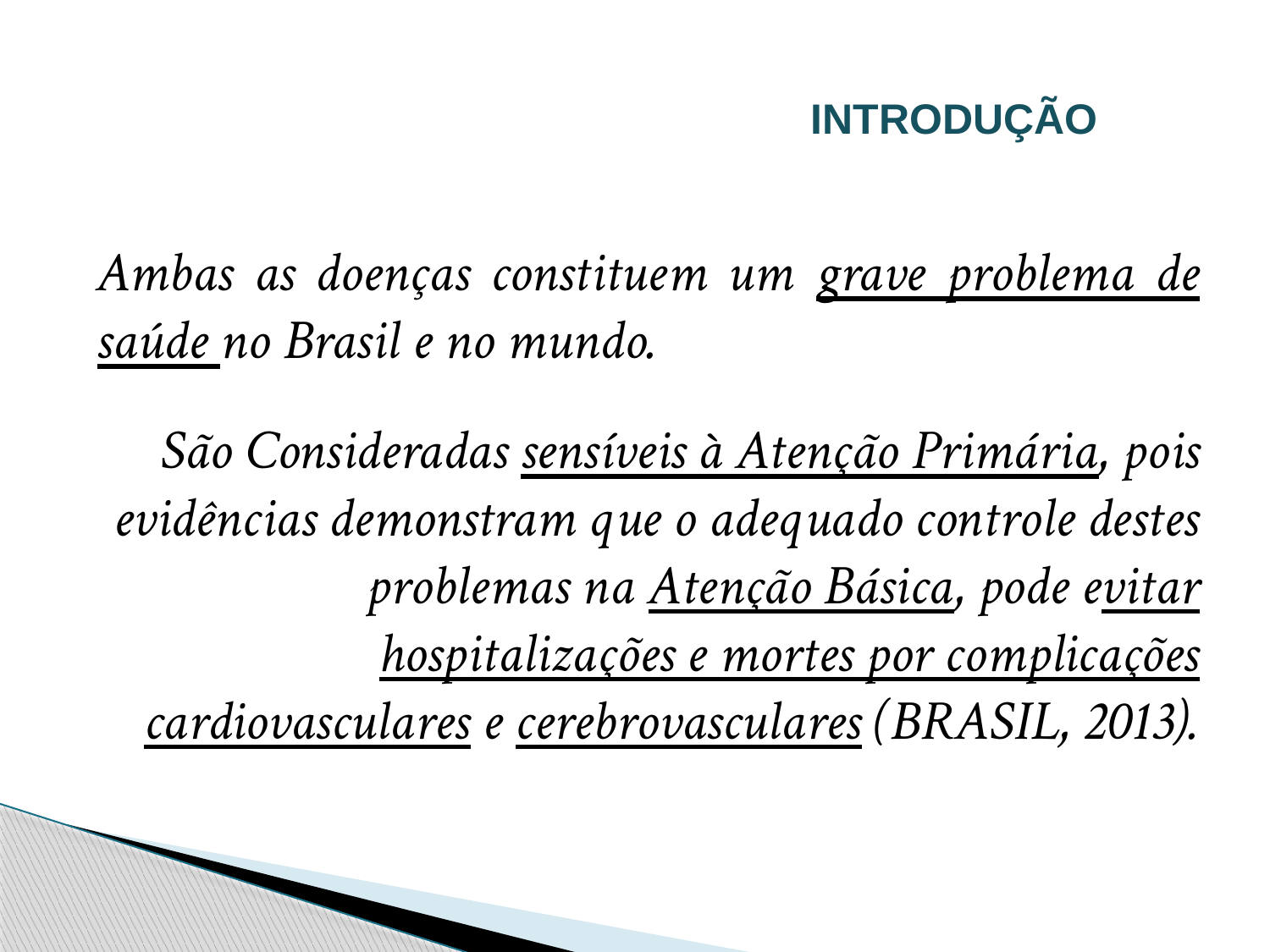

# INTRODUÇÃO
Ambas as doenças constituem um grave problema de saúde no Brasil e no mundo.
São Consideradas sensíveis à Atenção Primária, pois evidências demonstram que o adequado controle destes problemas na Atenção Básica, pode evitar hospitalizações e mortes por complicações cardiovasculares e cerebrovasculares (BRASIL, 2013).